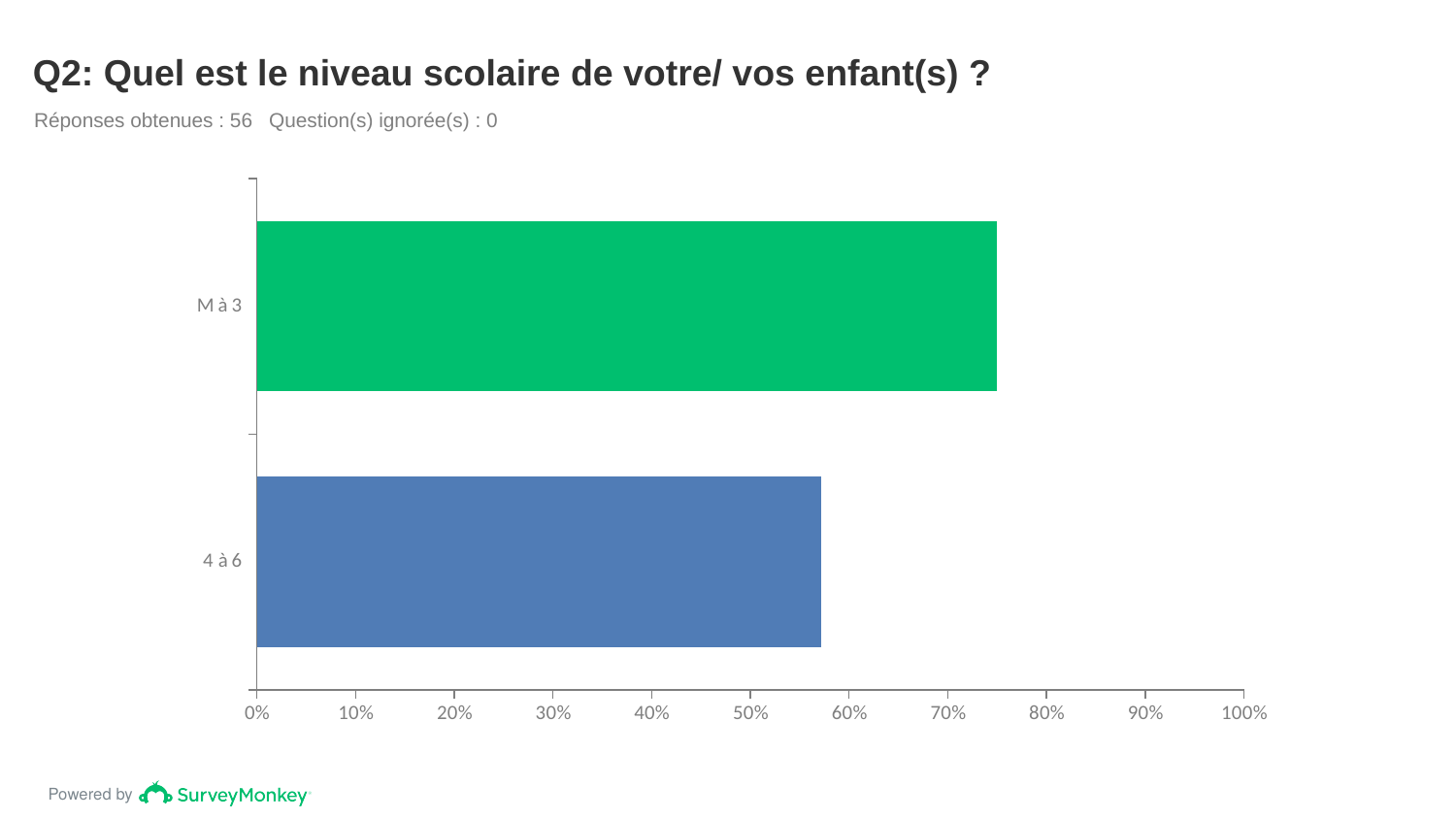

# Q2: Quel est le niveau scolaire de votre/ vos enfant(s) ?
Réponses obtenues : 56   Question(s) ignorée(s) : 0

### Chart

| Category |   |
|---|---|
| M à 3 | 0.75 |
| 4 à 6 | 0.5714 |